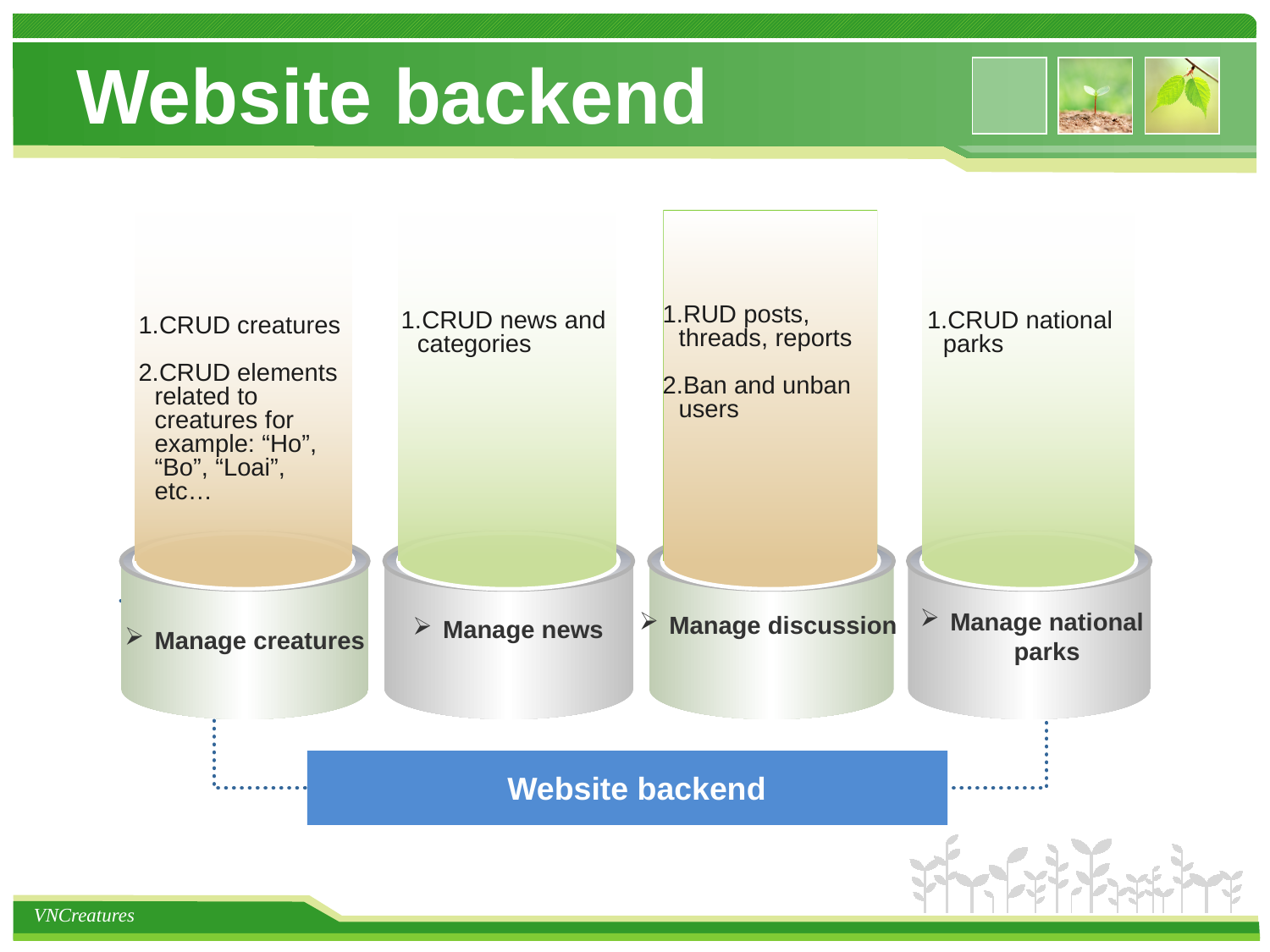

# Website backend

CRUD creatures

CRUD elements related to creatures for example: “Ho”, “Bo”, “Loai”, etc…
RUD posts, threads, reports

Ban and unban users
CRUD news and categories

CRUD national parks

Manage national parks
Manage discussion
Manage news
Manage creatures

Website backend